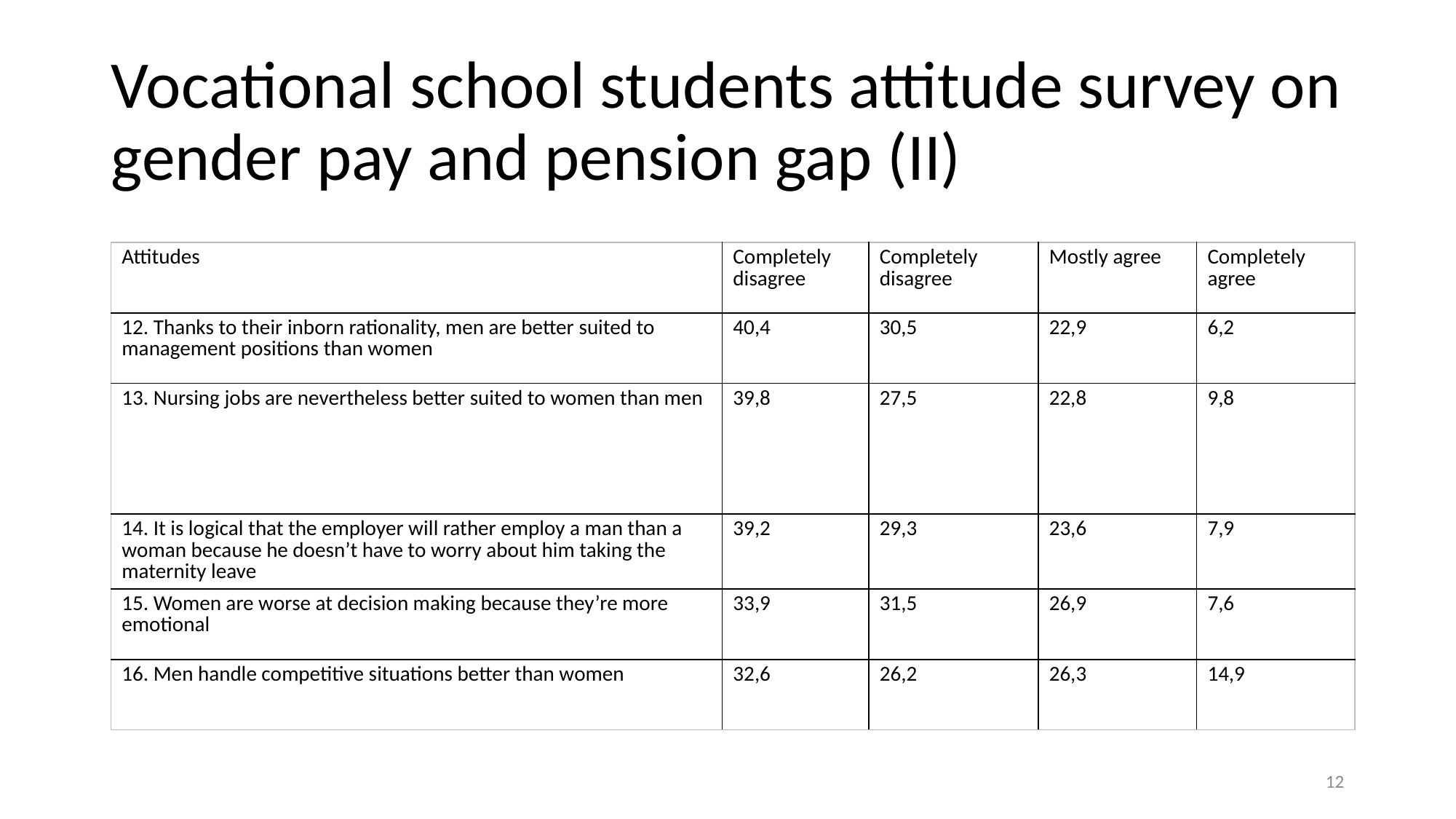

# Vocational school students attitude survey on gender pay and pension gap (II)
| Attitudes | Completely disagree | Completely disagree | Mostly agree | Completely agree |
| --- | --- | --- | --- | --- |
| 12. Thanks to their inborn rationality, men are better suited to management positions than women | 40,4 | 30,5 | 22,9 | 6,2 |
| 13. Nursing jobs are nevertheless better suited to women than men | 39,8 | 27,5 | 22,8 | 9,8 |
| 14. It is logical that the employer will rather employ a man than a woman because he doesn’t have to worry about him taking the maternity leave | 39,2 | 29,3 | 23,6 | 7,9 |
| 15. Women are worse at decision making because they’re more emotional | 33,9 | 31,5 | 26,9 | 7,6 |
| 16. Men handle competitive situations better than women | 32,6 | 26,2 | 26,3 | 14,9 |
12